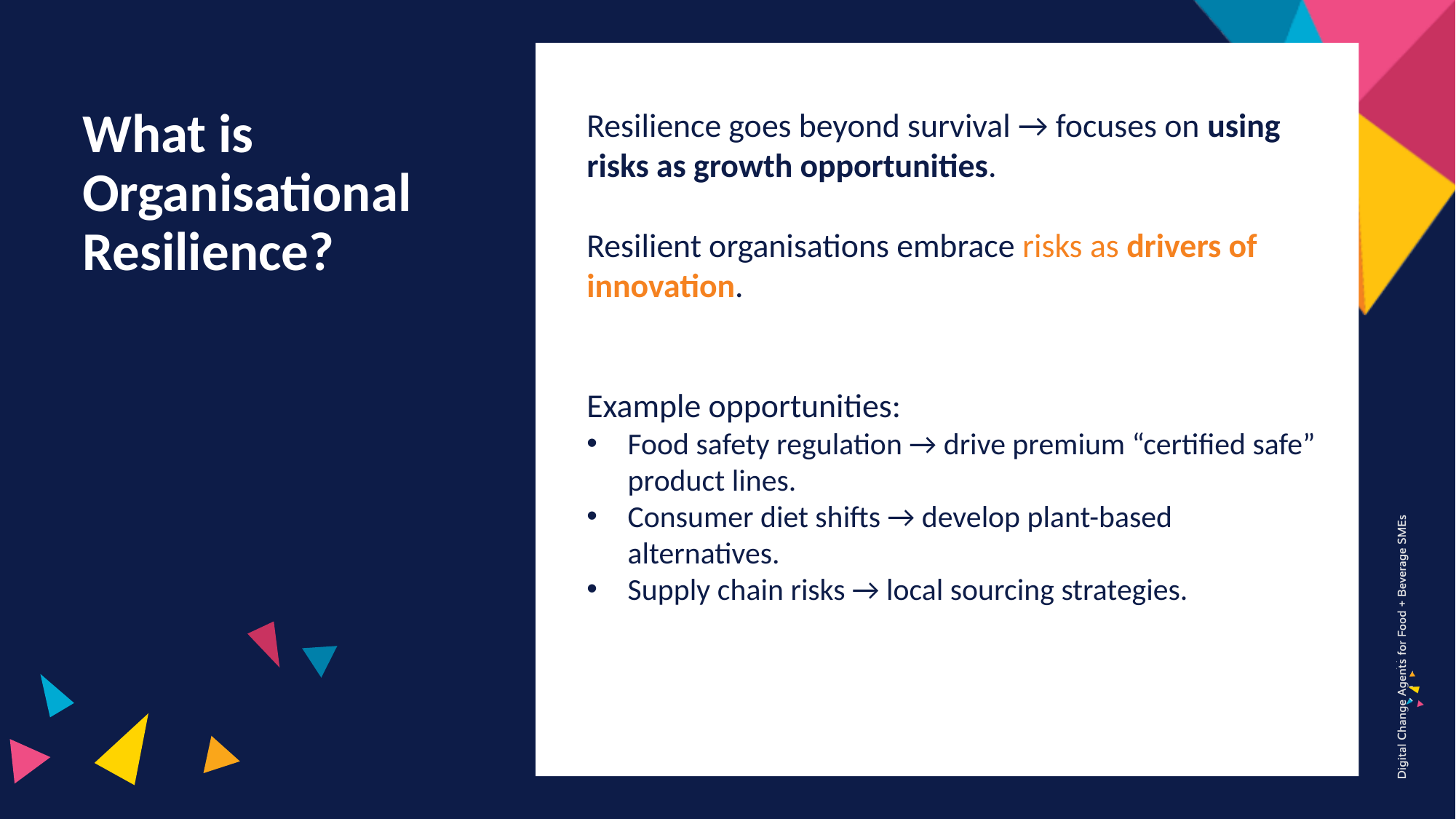

Resilience goes beyond survival → focuses on using risks as growth opportunities.

Resilient organisations embrace risks as drivers of innovation.

Example opportunities:
Food safety regulation → drive premium “certified safe” product lines.
Consumer diet shifts → develop plant-based alternatives.
Supply chain risks → local sourcing strategies.

What is Organisational Resilience?